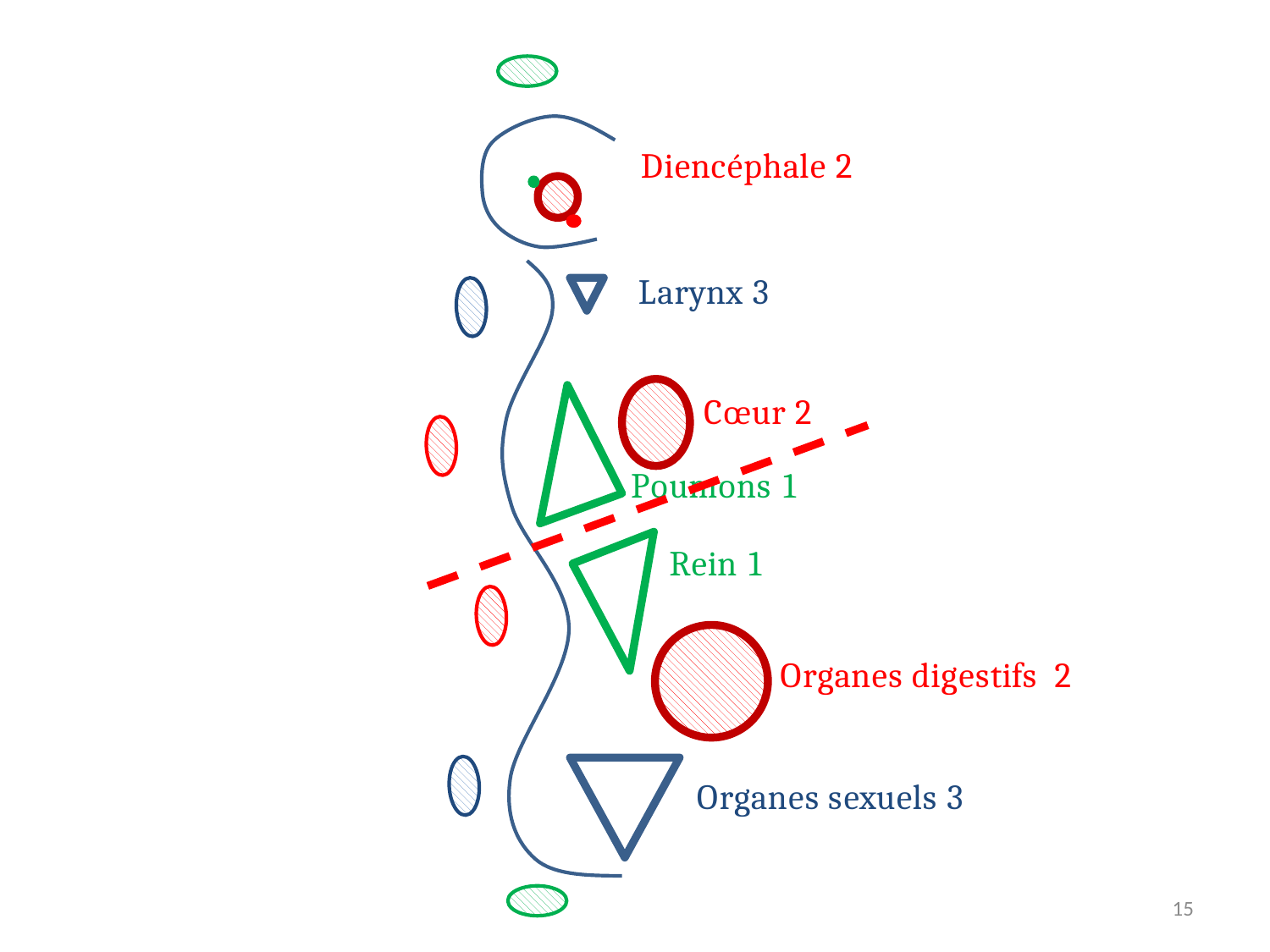

Diencéphale 2

Larynx 3

Cœur 2

Poumons 1
Rein 1

Organes digestifs  2

Organes sexuels 3

15